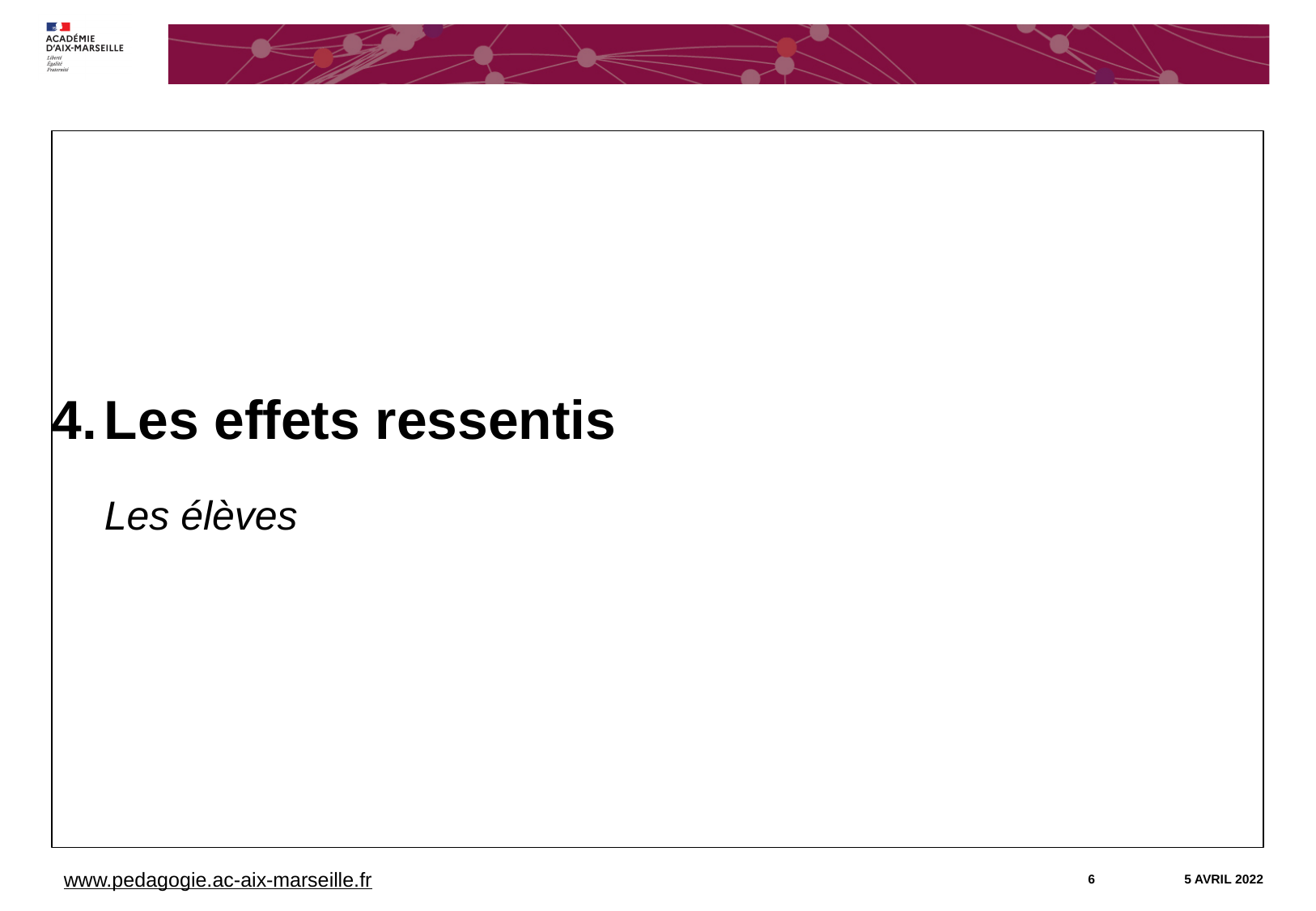

# Les effets ressentis Les élèves
www.pedagogie.ac-aix-marseille.fr
6
5 avril 2022